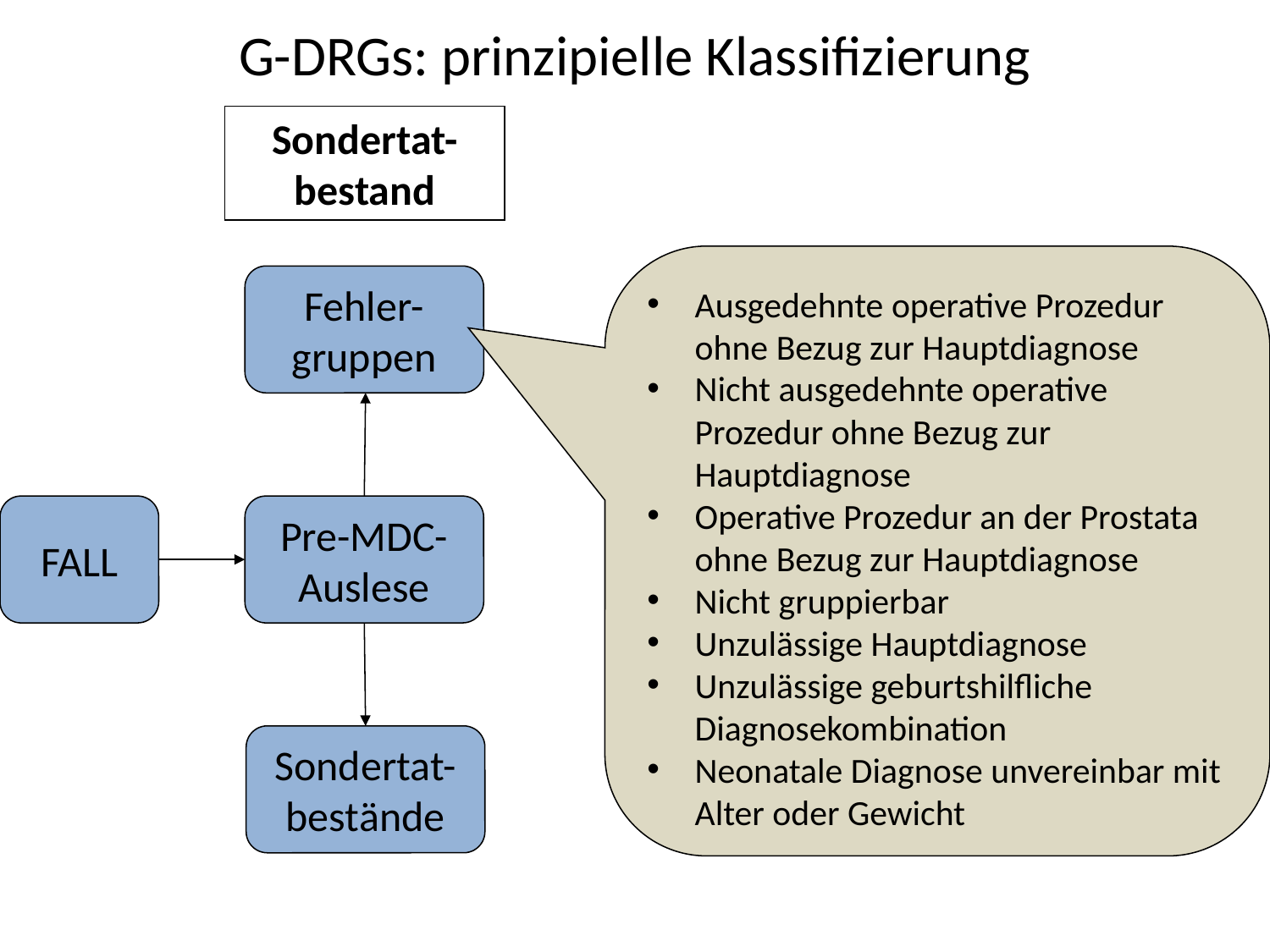

# G-DRGs: prinzipielle Klassifizierung
Sondertat-
bestand
Ausgedehnte operative Prozedur ohne Bezug zur Hauptdiagnose
Nicht ausgedehnte operative Prozedur ohne Bezug zur Hauptdiagnose
Operative Prozedur an der Prostata ohne Bezug zur Hauptdiagnose
Nicht gruppierbar
Unzulässige Hauptdiagnose
Unzulässige geburtshilfliche Diagnosekombination
Neonatale Diagnose unvereinbar mit Alter oder Gewicht
Fehler-
gruppen
FALL
Pre-MDC-
Auslese
Sondertat-
bestände